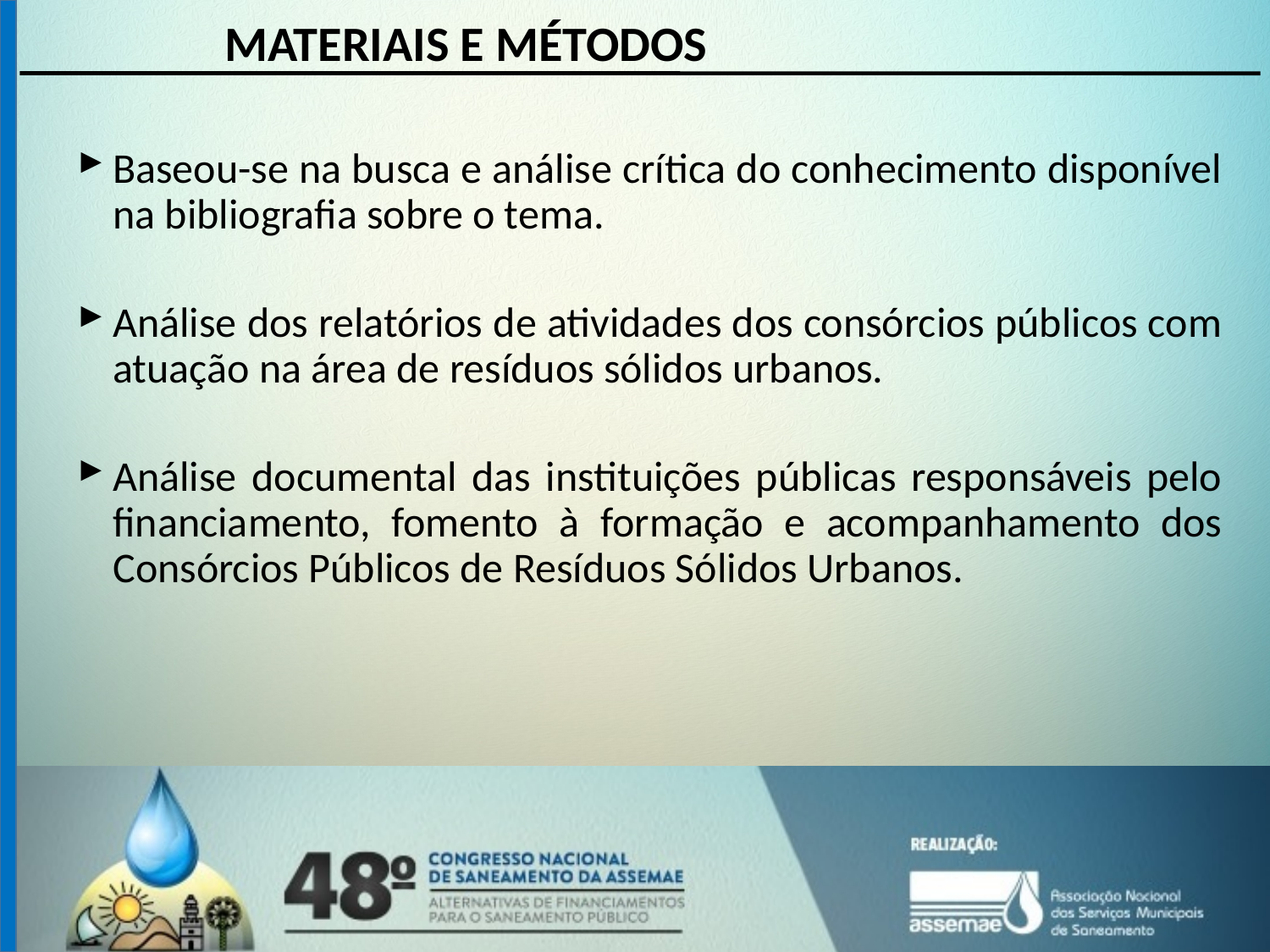

# MATERIAIS E MÉTODOS

Baseou-se na busca e análise crítica do conhecimento disponível na bibliografia sobre o tema.

Análise dos relatórios de atividades dos consórcios públicos com atuação na área de resíduos sólidos urbanos.

Análise documental das instituições públicas responsáveis pelo financiamento, fomento à formação e acompanhamento dos Consórcios Públicos de Resíduos Sólidos Urbanos.